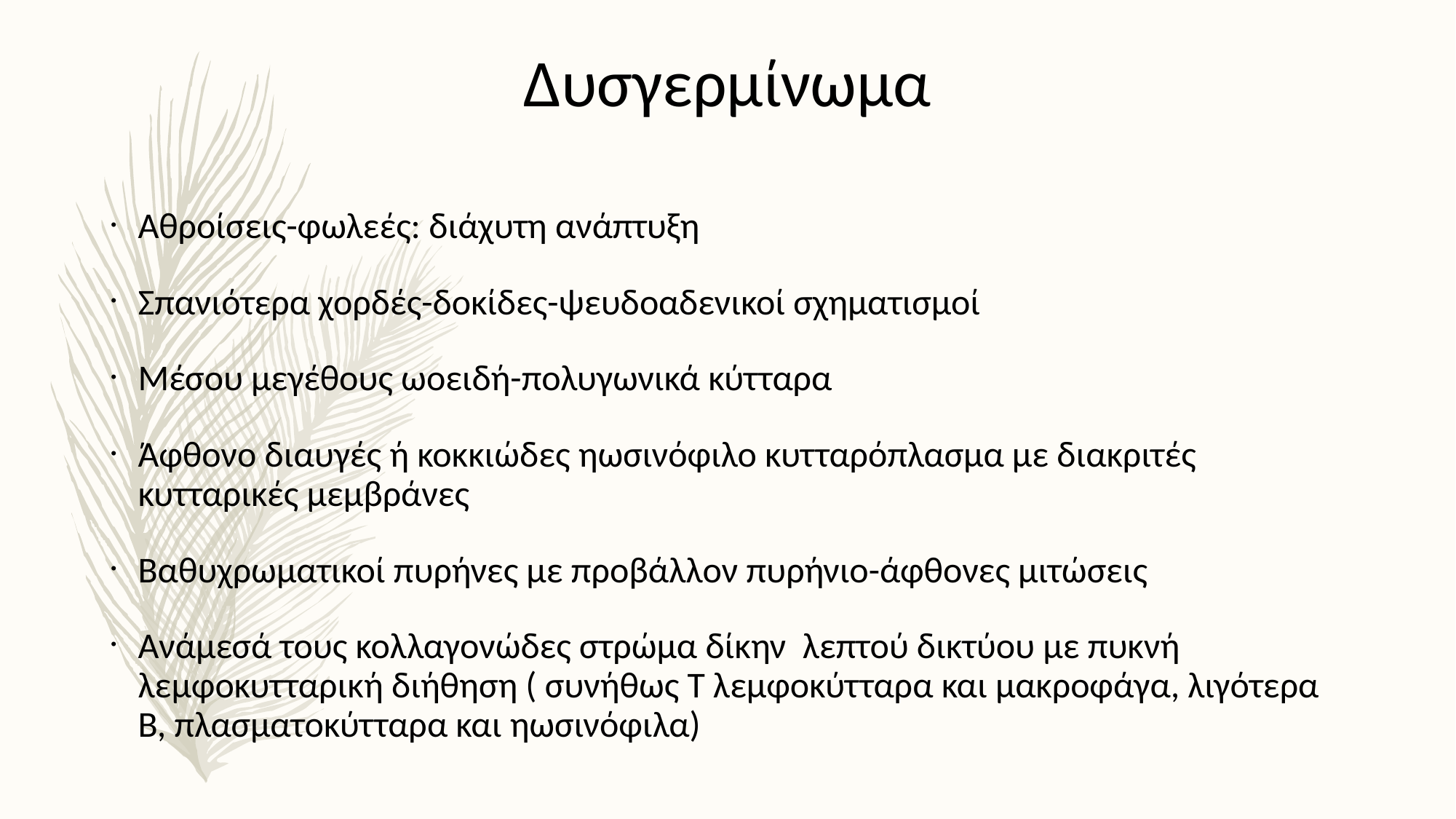

Δυσγερμίνωμα
Αθροίσεις-φωλεές: διάχυτη ανάπτυξη
Σπανιότερα χορδές-δοκίδες-ψευδοαδενικοί σχηματισμοί
Μέσου μεγέθους ωοειδή-πολυγωνικά κύτταρα
Άφθονο διαυγές ή κοκκιώδες ηωσινόφιλο κυτταρόπλασμα με διακριτές κυτταρικές μεμβράνες
Βαθυχρωματικοί πυρήνες με προβάλλον πυρήνιο-άφθονες μιτώσεις
Ανάμεσά τους κολλαγονώδες στρώμα δίκην  λεπτού δικτύου με πυκνή λεμφοκυτταρική διήθηση ( συνήθως Τ λεμφοκύτταρα και μακροφάγα, λιγότερα Β, πλασματοκύτταρα και ηωσινόφιλα)